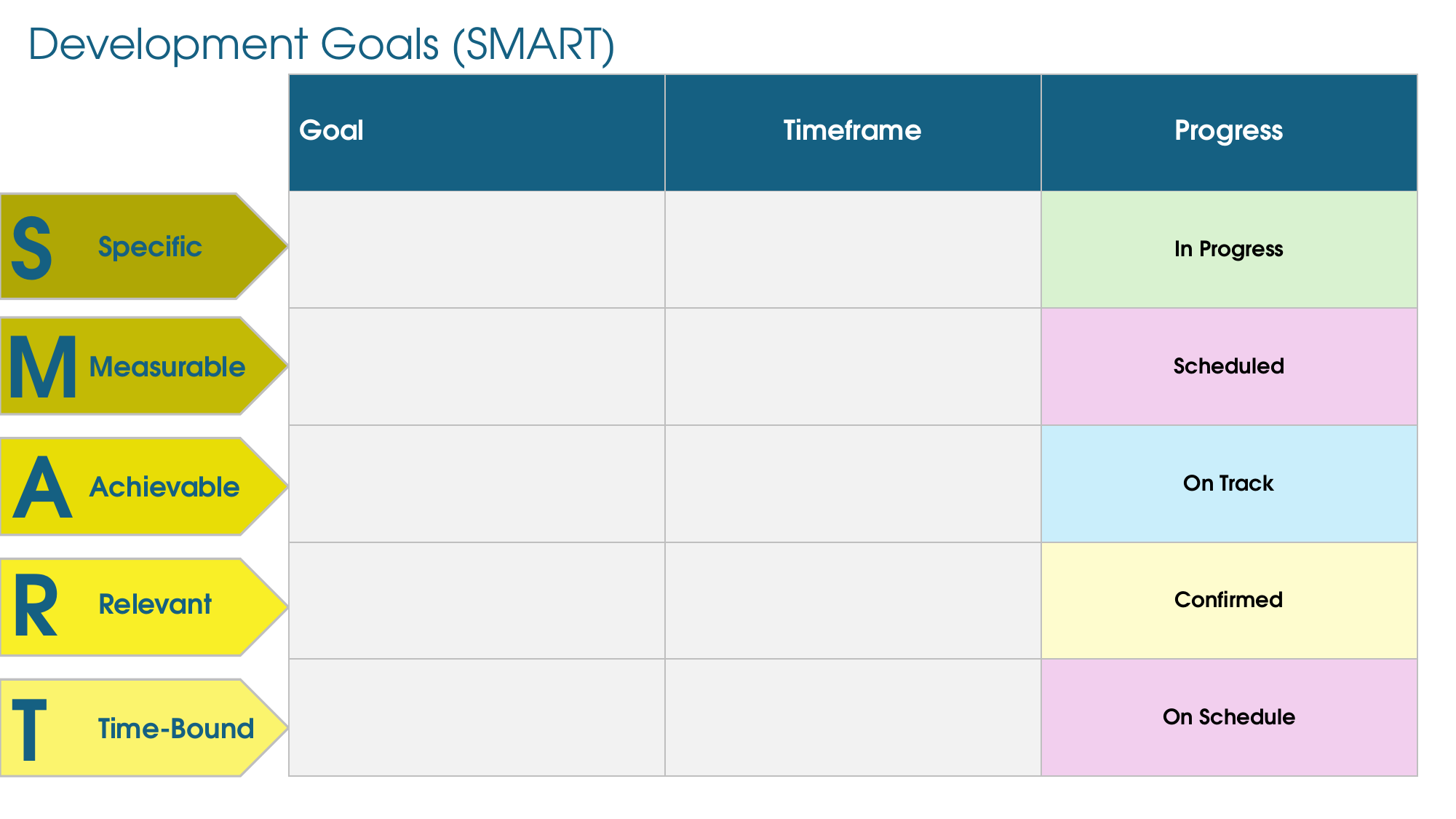

Development Goals (SMART)
| Goal | Timeframe | Progress |
| --- | --- | --- |
|  |  | In Progress |
|  |  | Scheduled |
|  |  | On Track |
|  |  | Confirmed |
|  |  | On Schedule |
S

Specific
M

Measurable
A

Achievable
R

Relevant
T

Time-Bound